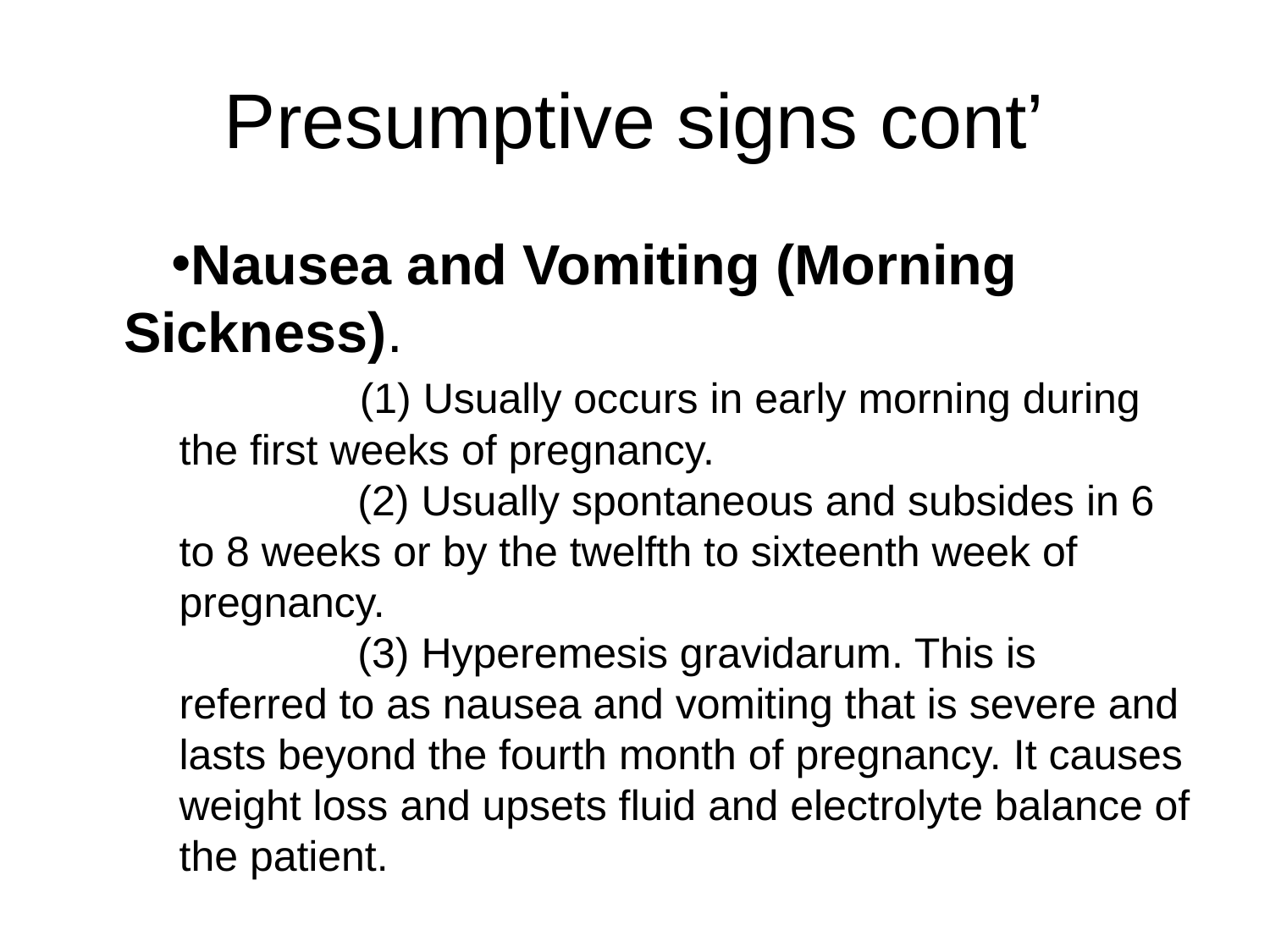

# Presumptive signs cont’
Nausea and Vomiting (Morning Sickness).
 (1) Usually occurs in early morning during the first weeks of pregnancy.
 (2) Usually spontaneous and subsides in 6 to 8 weeks or by the twelfth to sixteenth week of pregnancy.
 (3) Hyperemesis gravidarum. This is referred to as nausea and vomiting that is severe and lasts beyond the fourth month of pregnancy. It causes weight loss and upsets fluid and electrolyte balance of the patient.